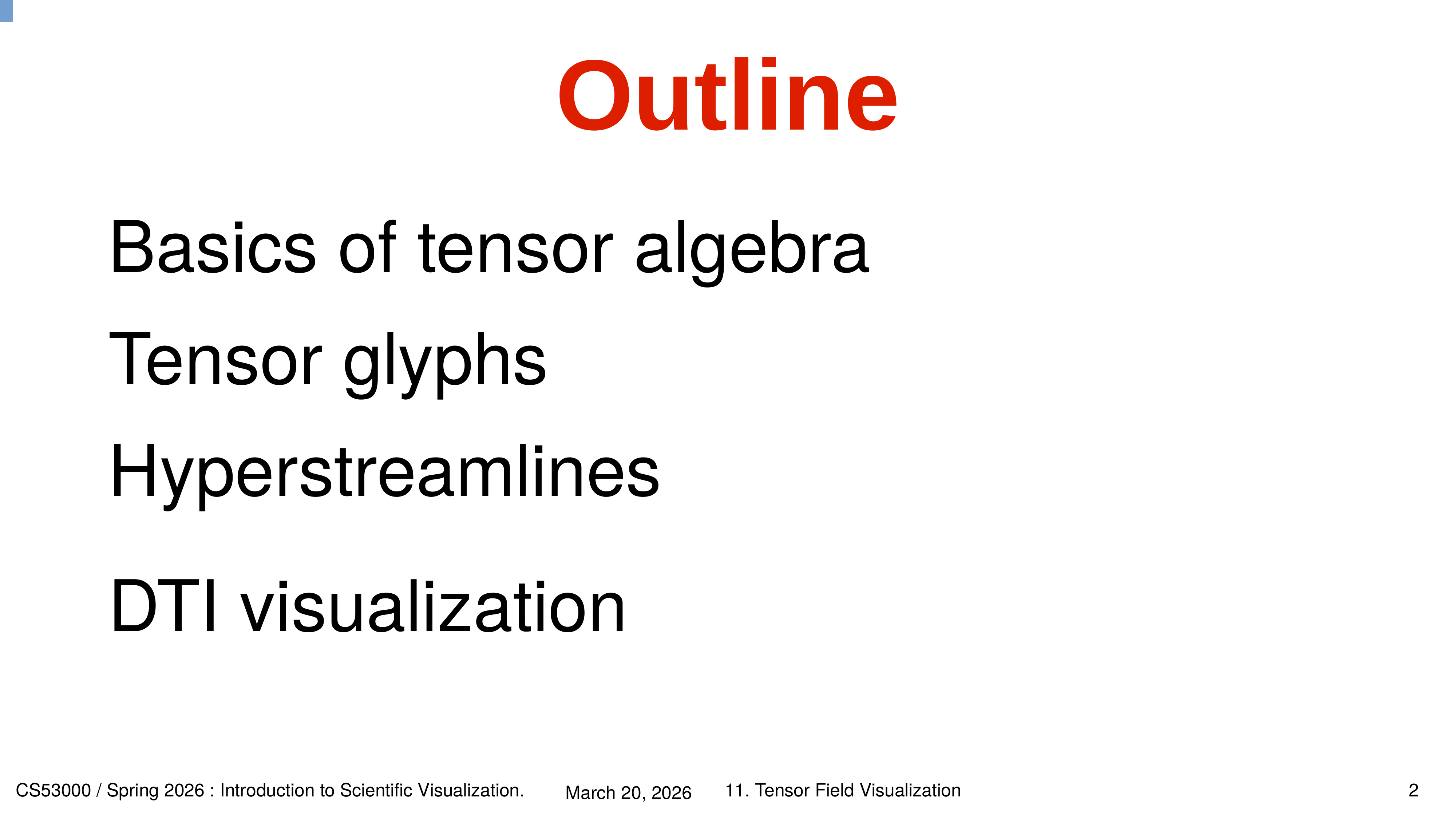

# Outline
Basics of tensor algebra
Tensor glyphs
Hyperstreamlines
DTI visualization
2